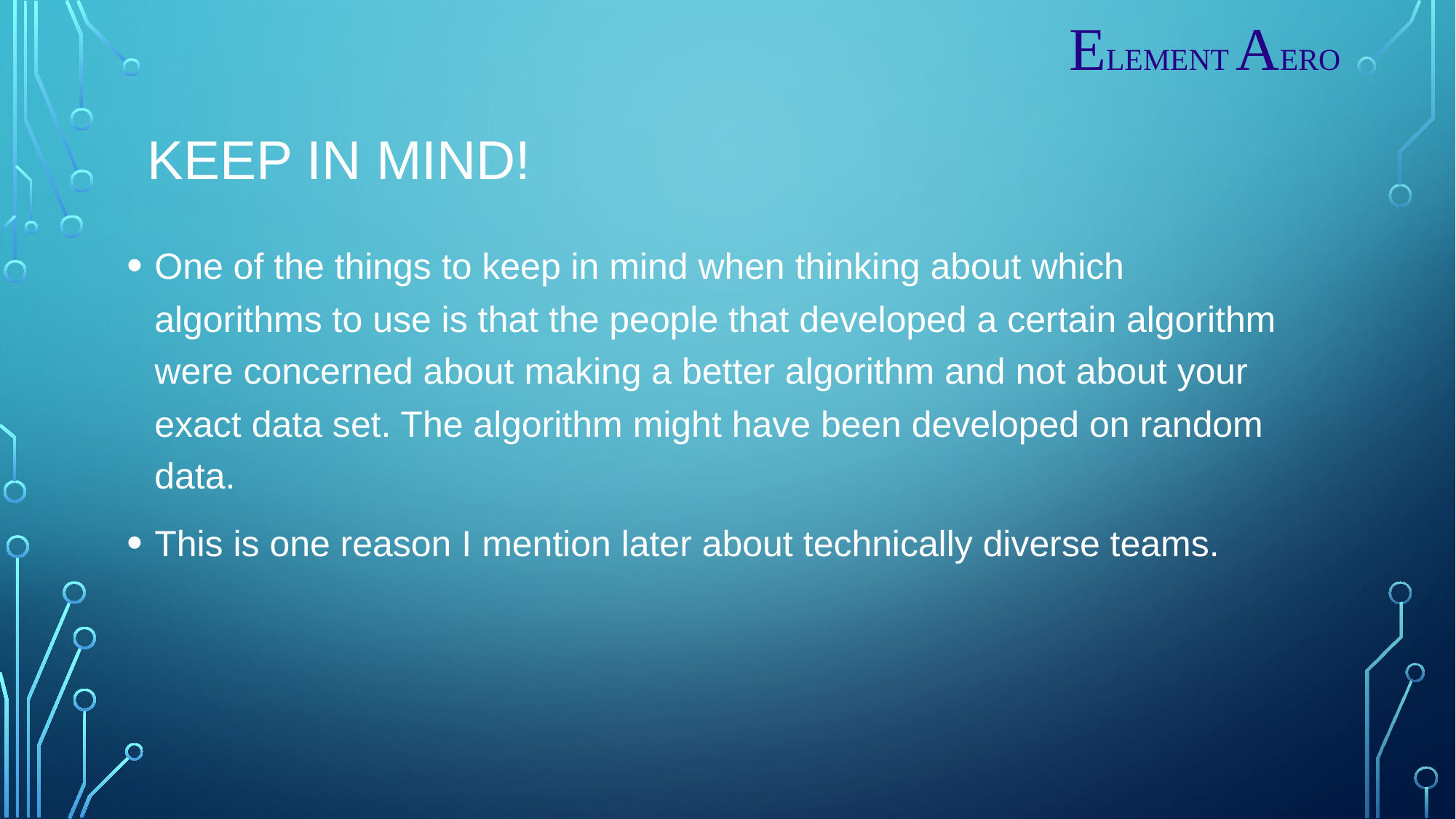

ELEMENT AERO
# KEEP IN MIND!
One of the things to keep in mind when thinking about which algorithms to use is that the people that developed a certain algorithm were concerned about making a better algorithm and not about your exact data set. The algorithm might have been developed on random data.
This is one reason I mention later about technically diverse teams.